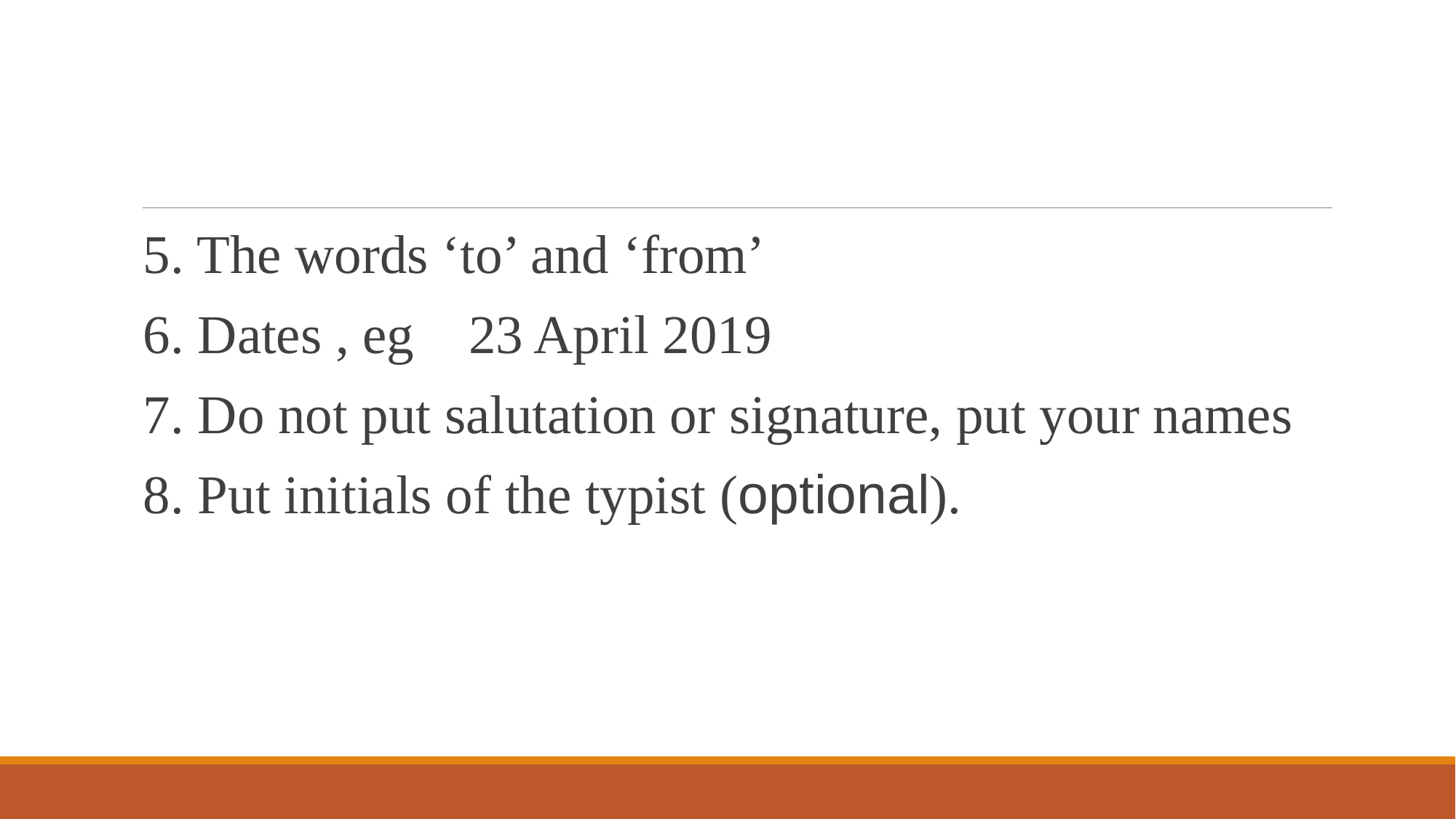

#
5. The words ‘to’ and ‘from’
6. Dates , eg    23 April 2019
7. Do not put salutation or signature, put your names
8. Put initials of the typist (optional).